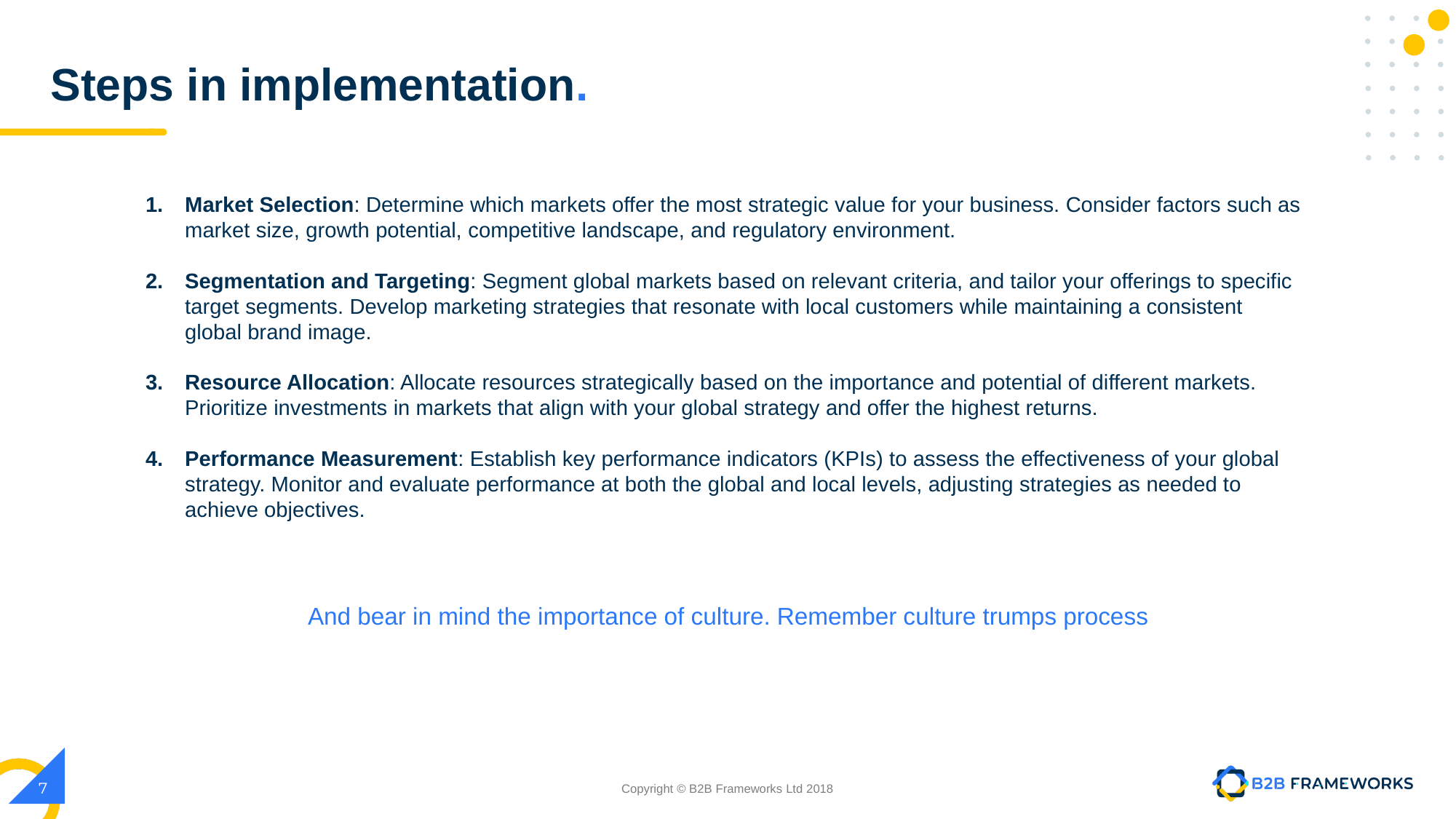

# Steps in implementation.
Market Selection: Determine which markets offer the most strategic value for your business. Consider factors such as market size, growth potential, competitive landscape, and regulatory environment.

Segmentation and Targeting: Segment global markets based on relevant criteria, and tailor your offerings to specific target segments. Develop marketing strategies that resonate with local customers while maintaining a consistent global brand image.

Resource Allocation: Allocate resources strategically based on the importance and potential of different markets. Prioritize investments in markets that align with your global strategy and offer the highest returns.

Performance Measurement: Establish key performance indicators (KPIs) to assess the effectiveness of your global strategy. Monitor and evaluate performance at both the global and local levels, adjusting strategies as needed to achieve objectives.
And bear in mind the importance of culture. Remember culture trumps process
7
Copyright © B2B Frameworks Ltd 2018